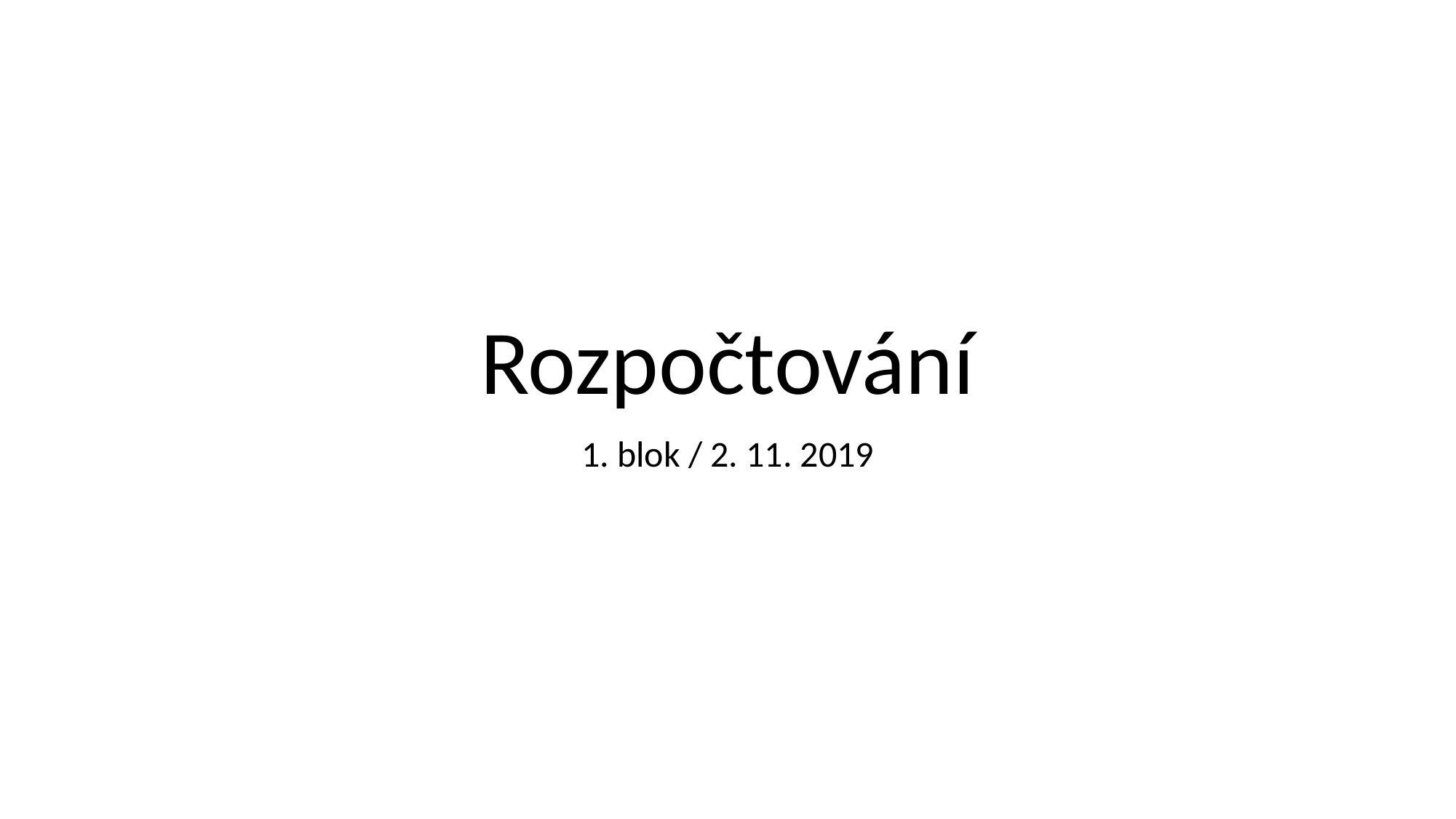

# Rozpočtování
1. blok / 2. 11. 2019